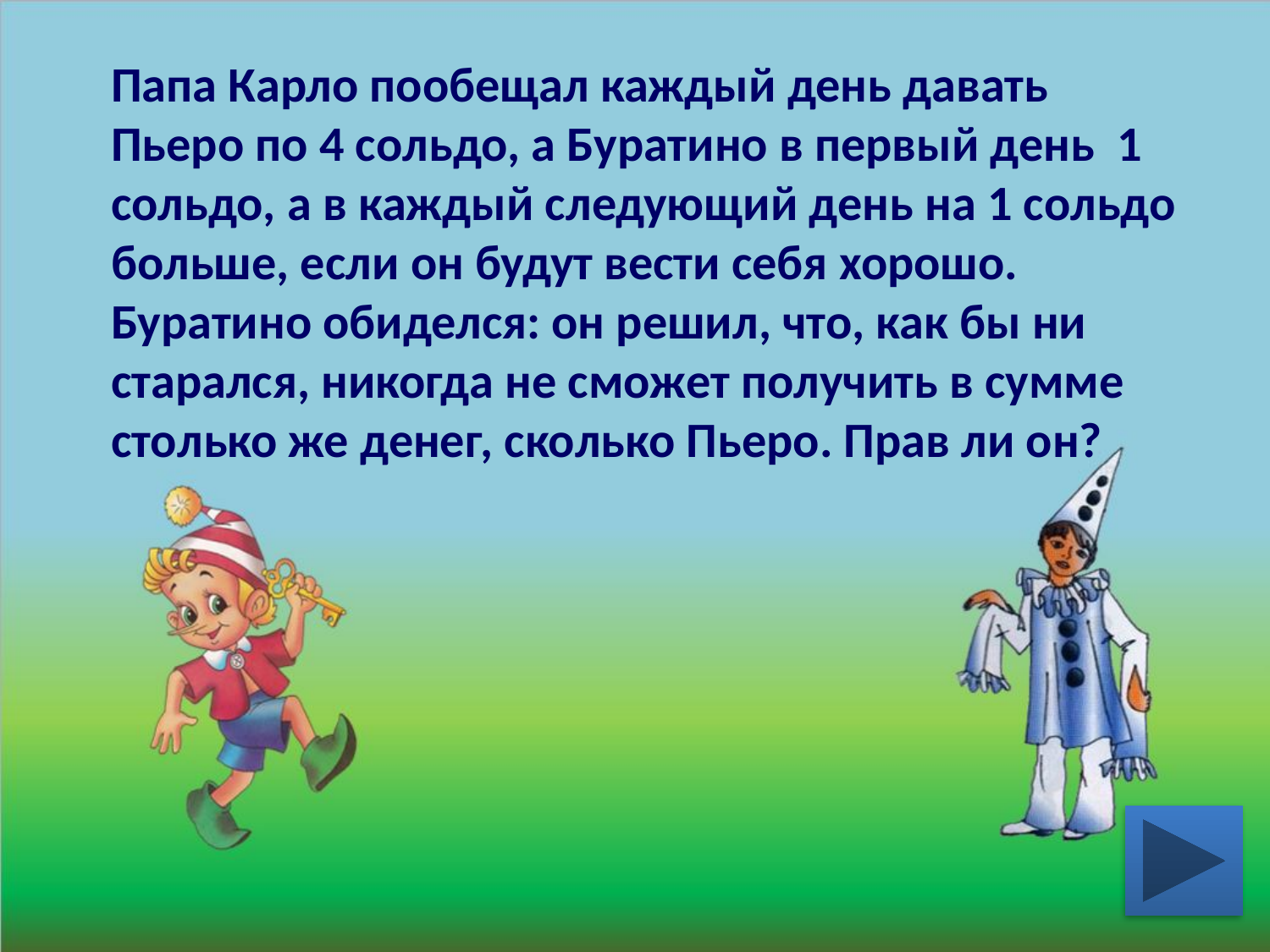

Папа Карло пообещал каждый день давать Пьеро по 4 сольдо, а Буратино в первый день  1 сольдо, а в каждый следующий день на 1 сольдо больше, если он будут вести себя хорошо.  Буратино обиделся: он решил, что, как бы ни старался, никогда не сможет получить в сумме столько же денег, сколько Пьеро. Прав ли он?